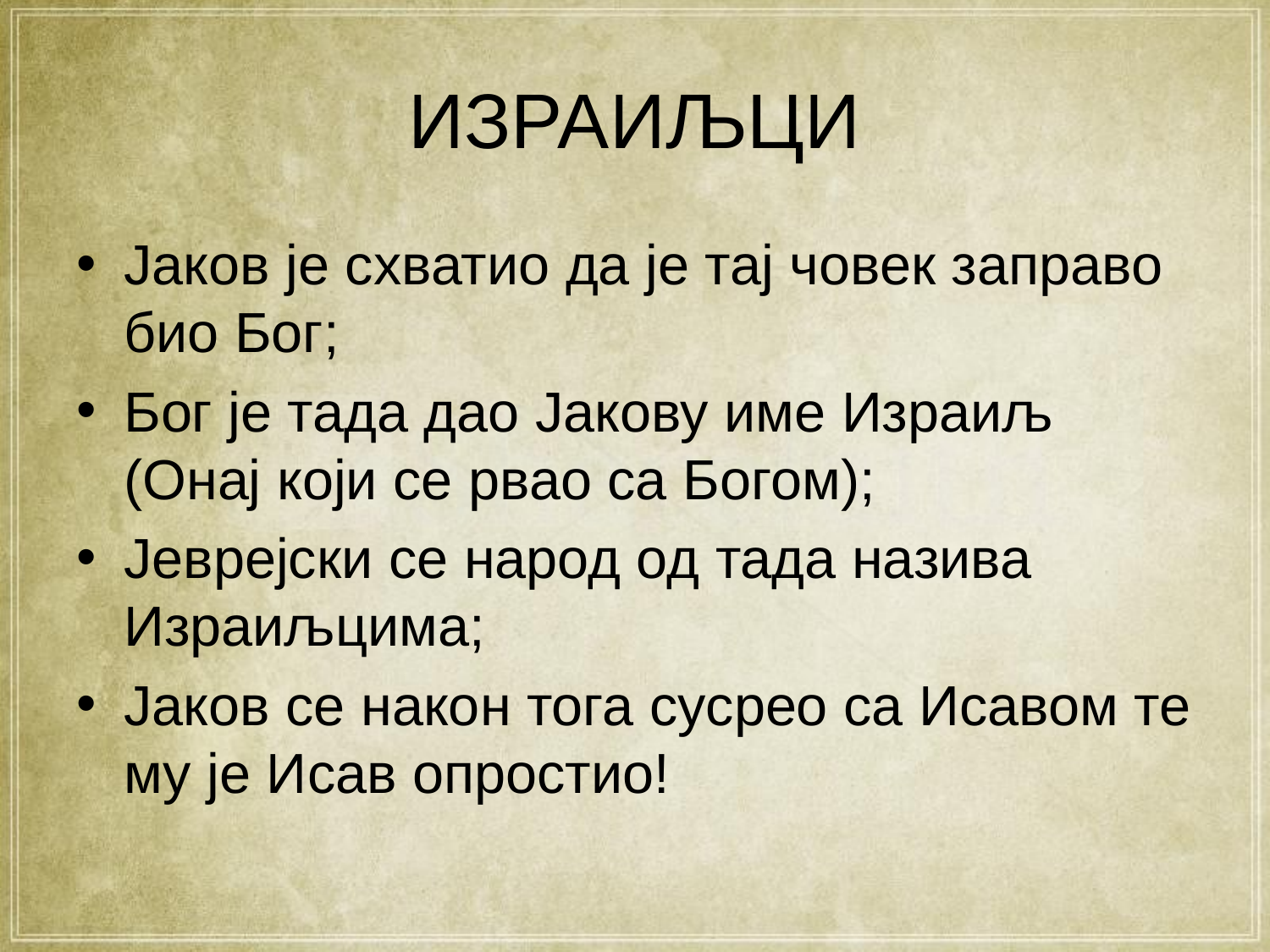

# ИЗРАИЉЦИ
Јаков је схватио да је тај човек заправо био Бог;
Бог је тада дао Јакову име Израиљ (Онај који се рвао са Богом);
Јеврејски се народ од тада назива Израиљцима;
Јаков се након тога сусрео са Исавом те му је Исав опростио!